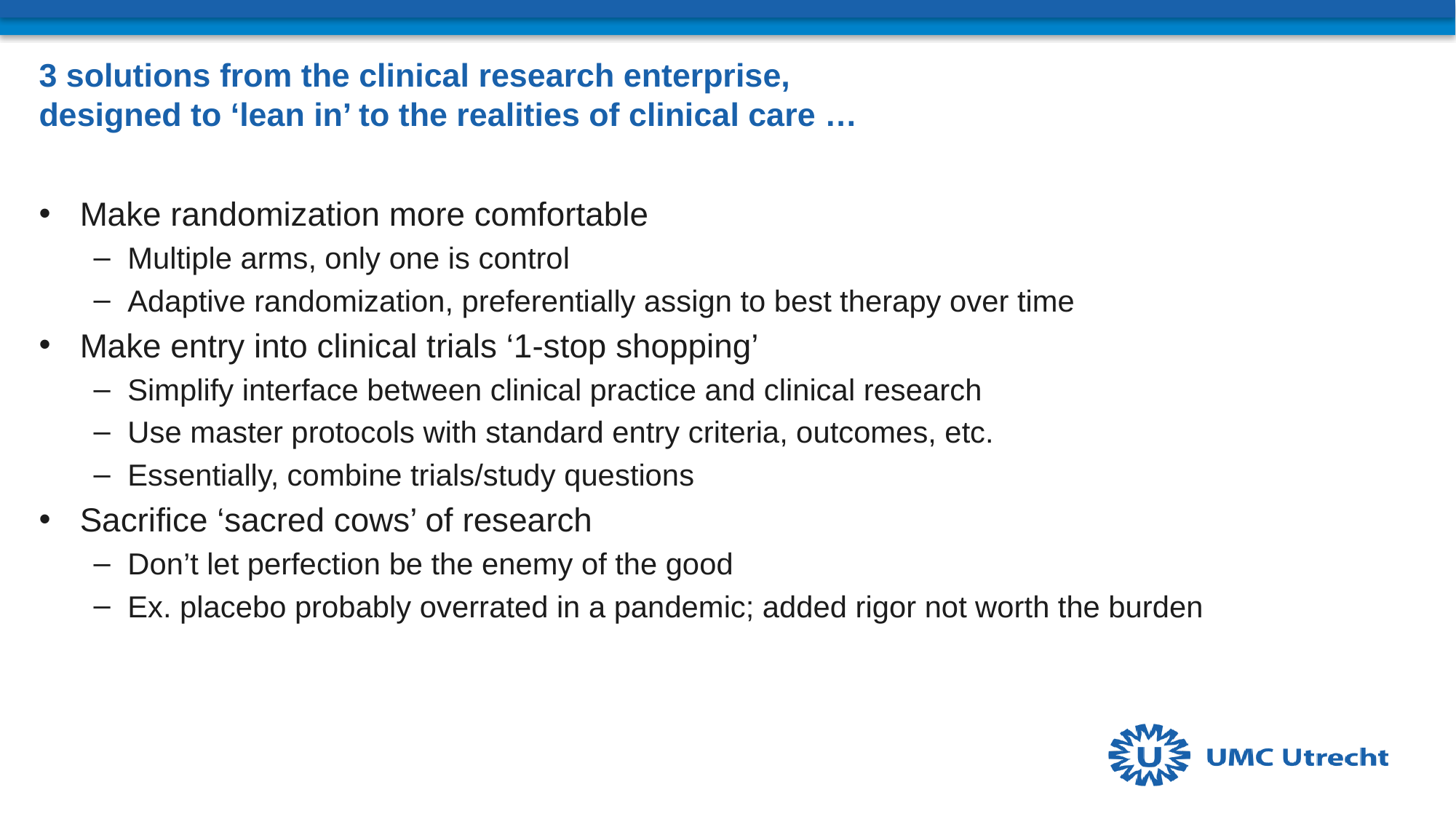

# 3 solutions from the clinical research enterprise, designed to ‘lean in’ to the realities of clinical care …
Make randomization more comfortable
Multiple arms, only one is control
Adaptive randomization, preferentially assign to best therapy over time
Make entry into clinical trials ‘1-stop shopping’
Simplify interface between clinical practice and clinical research
Use master protocols with standard entry criteria, outcomes, etc.
Essentially, combine trials/study questions
Sacrifice ‘sacred cows’ of research
Don’t let perfection be the enemy of the good
Ex. placebo probably overrated in a pandemic; added rigor not worth the burden